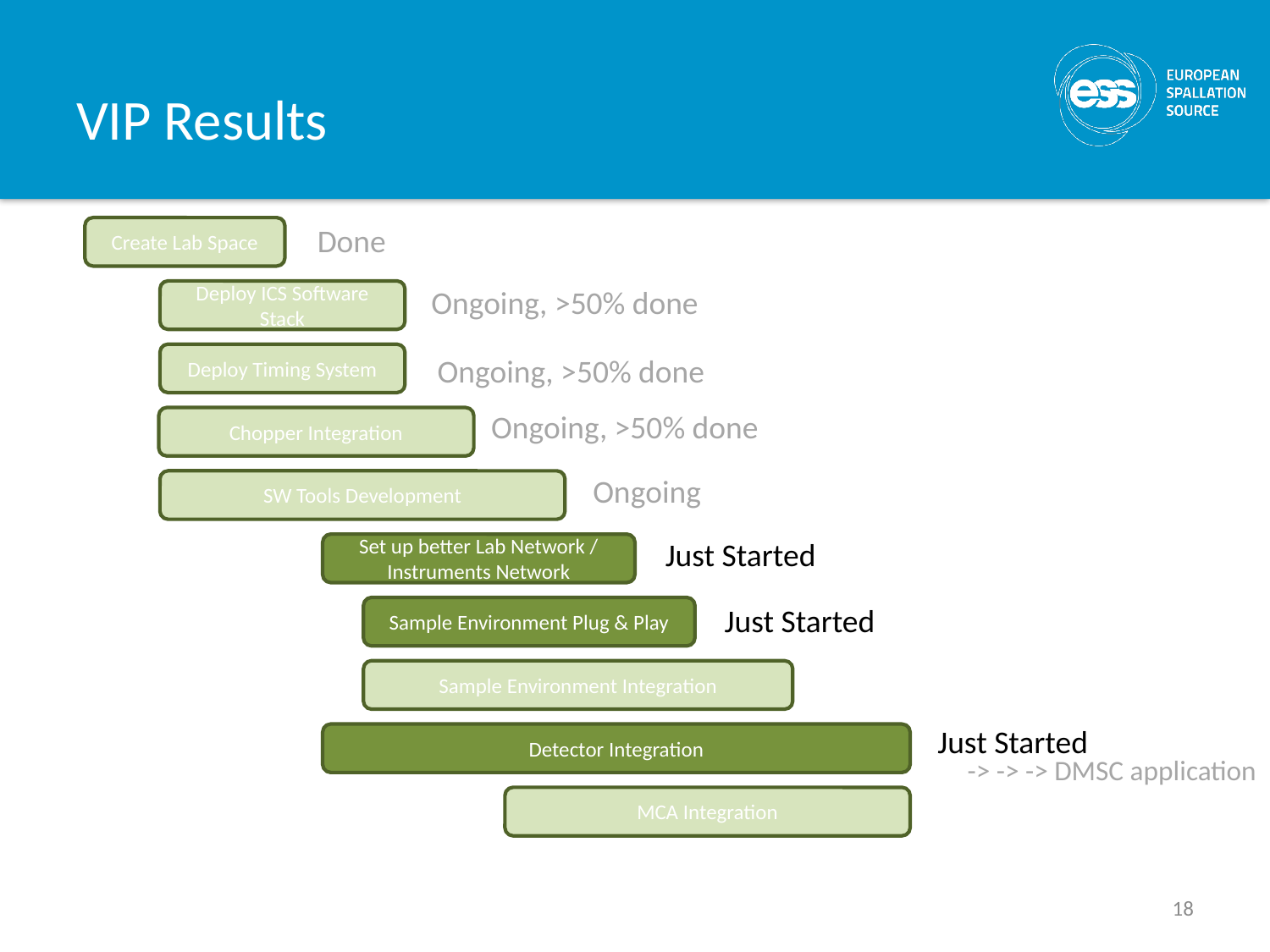

# VIP Results
Done
Create Lab Space
Ongoing, >50% done
Deploy ICS Software Stack
Deploy Timing System
Ongoing, >50% done
Ongoing, >50% done
Chopper Integration
Ongoing
SW Tools Development
Just Started
Set up better Lab Network / Instruments Network
Just Started
Sample Environment Plug & Play
Sample Environment Integration
Just Started
Detector Integration
-> -> -> DMSC application
MCA Integration
18